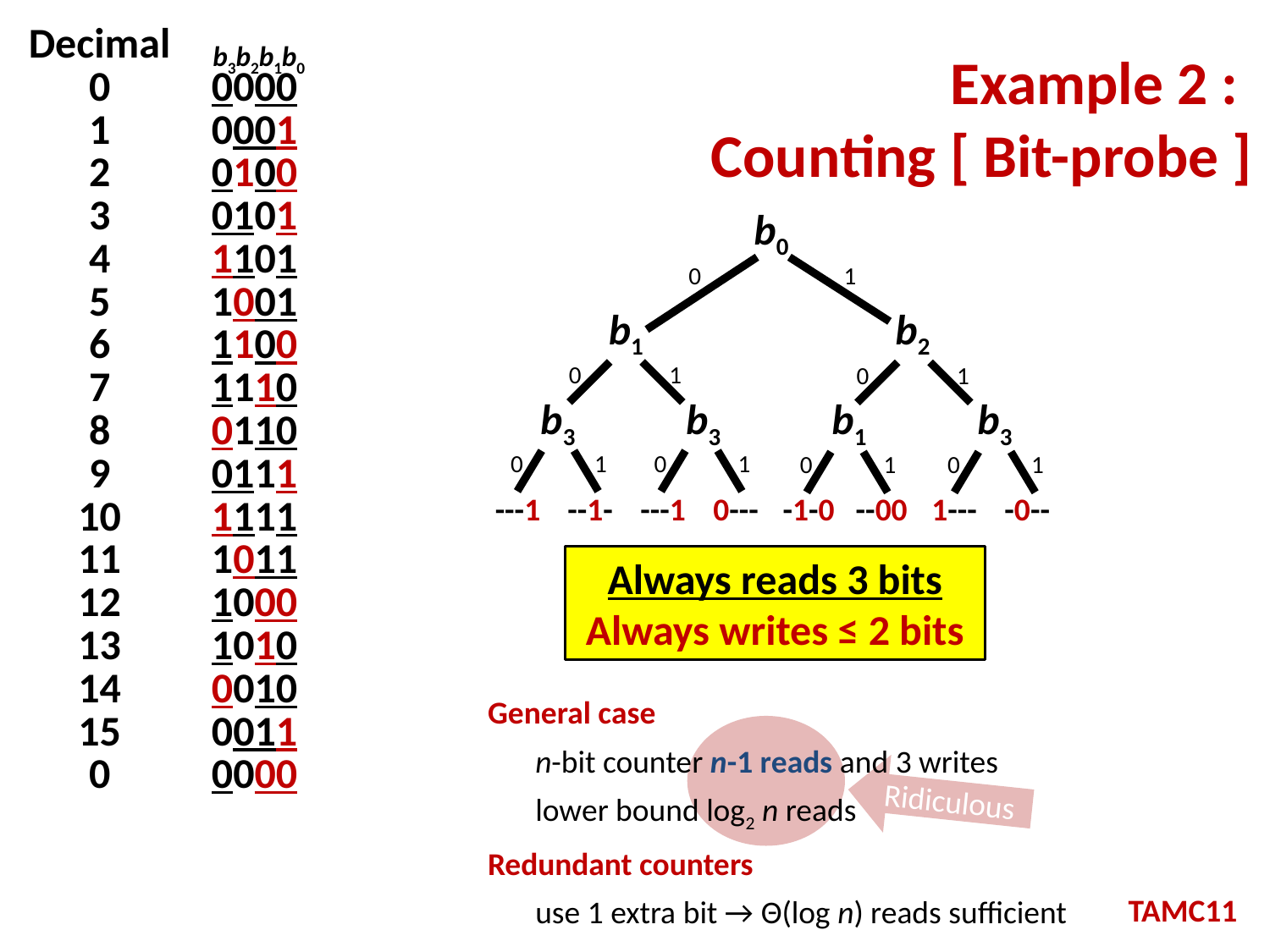

| Decimal |  |
| --- | --- |
| 0 | 0000 |
| 1 | 0001 |
| 2 | 0100 |
| 3 | 0101 |
| 4 | 1101 |
| 5 | 1001 |
| 6 | 1100 |
| 7 | 1110 |
| 8 | 0110 |
| 9 | 0111 |
| 10 | 1111 |
| 11 | 1011 |
| 12 | 1000 |
| 13 | 1010 |
| 14 | 0010 |
| 15 | 0011 |
| 0 | 0000 |
b3b2b1b0
# Example 2 : Counting [ Bit-probe ]
b0
0                          1
b1
b2
0                1
0                1
b3
b3
b3
b1
0             1
0             1
0             1
0             1
-0--
---1
--1-
---1
0---
--00
1---
-1-0
Always reads 3 bits
Always writes ≤ 2 bits
General case
	n-bit counter n-1 reads and 3 writes
	lower bound log2 n reads
Redundant counters
	use 1 extra bit → Θ(log n) reads sufficient

Ridiculous
TAMC11